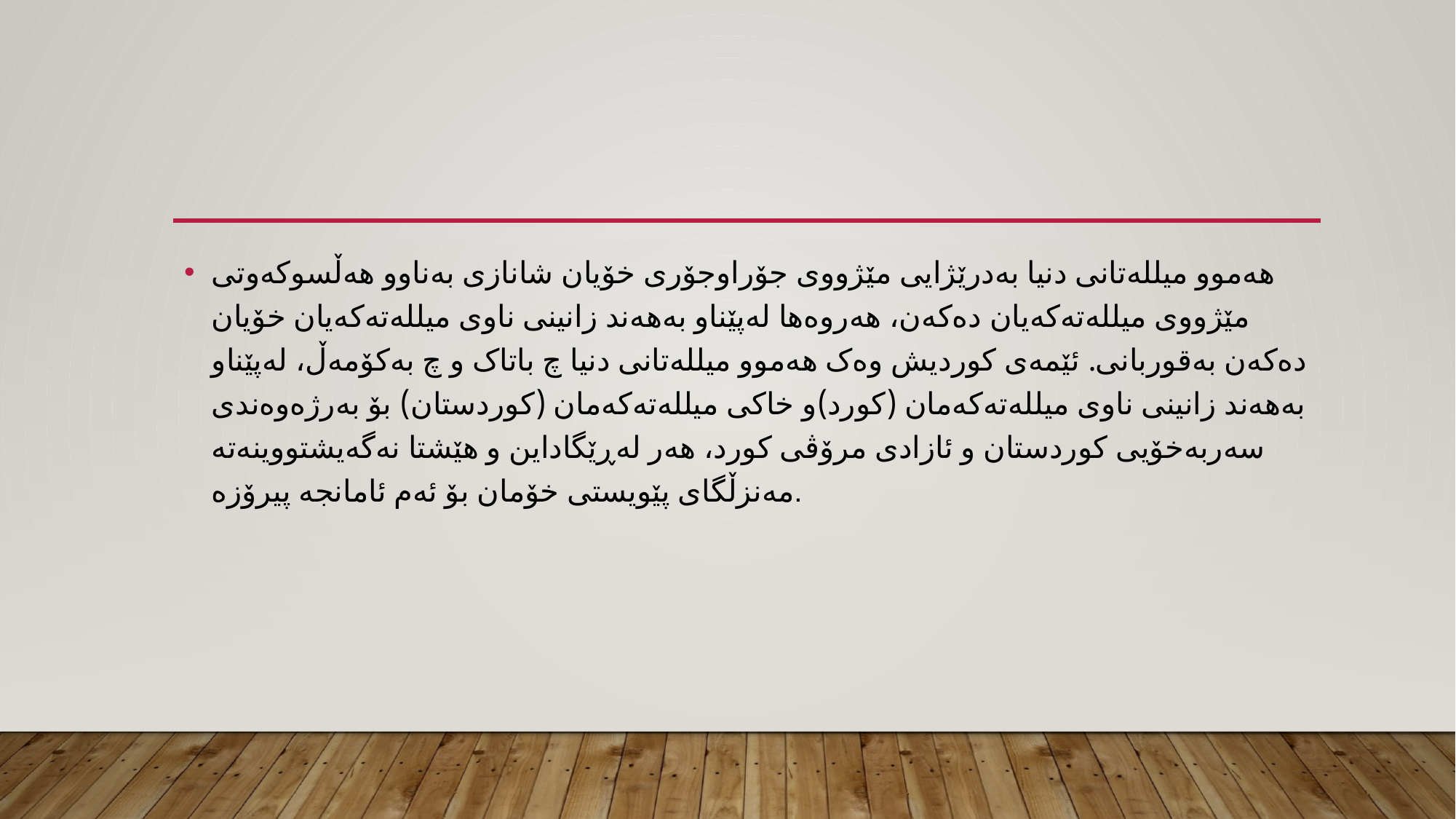

#
هەموو میللەتانی دنیا بەدرێژایی مێژووی جۆراوجۆری خۆیان شانازی بەناوو هەڵسوکەوتی مێژووی میللەتەکەیان دەکەن، هەروەها لەپێناو بەهەند زانینی ناوی میللەتەکەیان خۆیان دەکەن بەقوربانی. ئێمەی کوردیش وەک هەموو میللەتانی دنیا چ باتاک و چ بەکۆمەڵ، لەپێناو بەهەند زانینی ناوی میللەتەکەمان (کورد)و خاکی میللەتەکەمان (کوردستان) بۆ بەرژەوەندی سەربەخۆیی کوردستان و ئازادی مرۆڤی کورد، هەر لەڕێگاداین و هێشتا نەگەیشتووینەتە مەنزڵگای پێویستی خۆمان بۆ ئەم ئامانجە پیرۆزە.